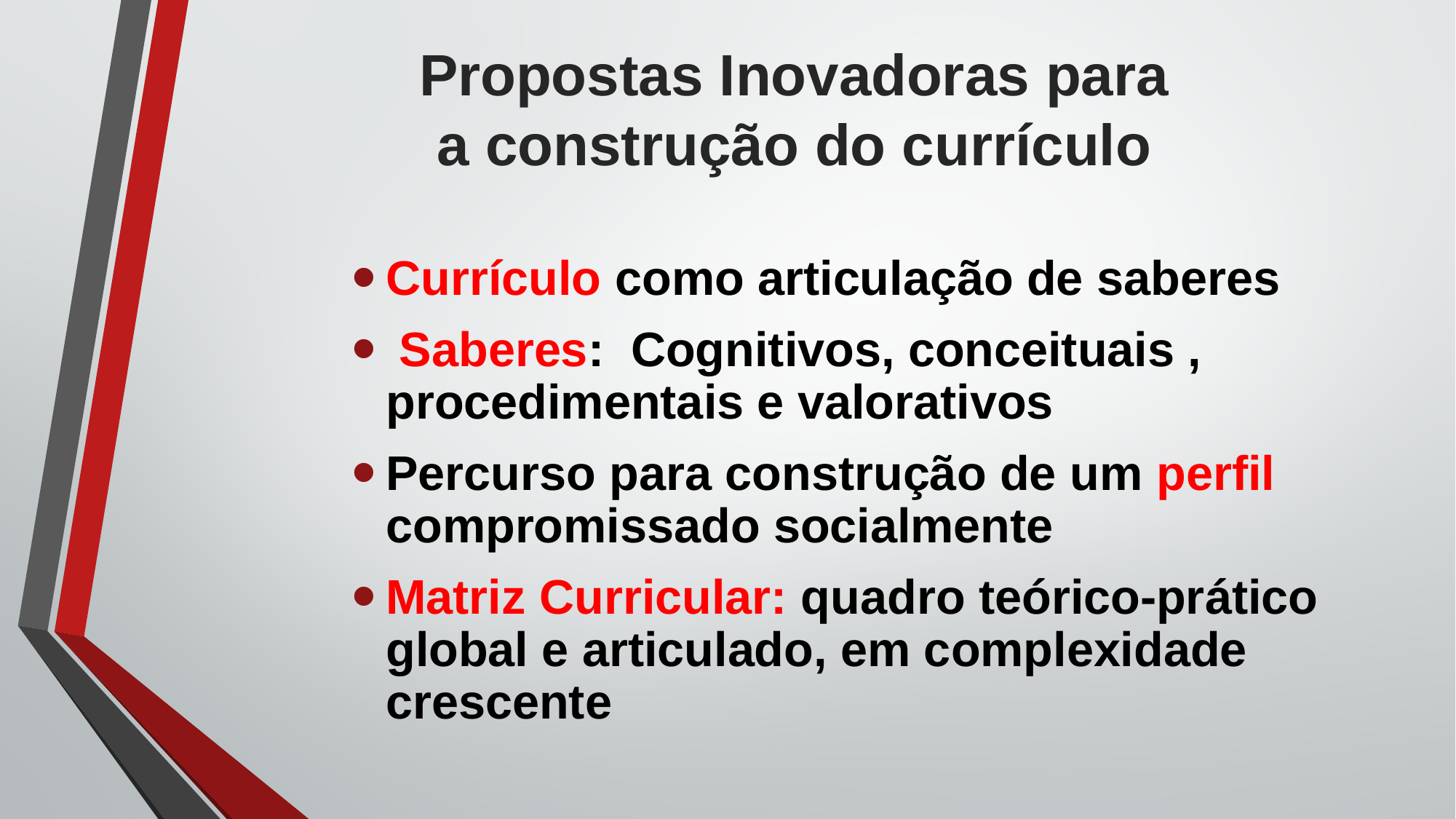

# Propostas Inovadoras para a construção do currículo
Currículo como articulação de saberes
 Saberes:  Cognitivos, conceituais , procedimentais e valorativos
Percurso para construção de um perfil compromissado socialmente
Matriz Curricular: quadro teórico-prático global e articulado, em complexidade crescente